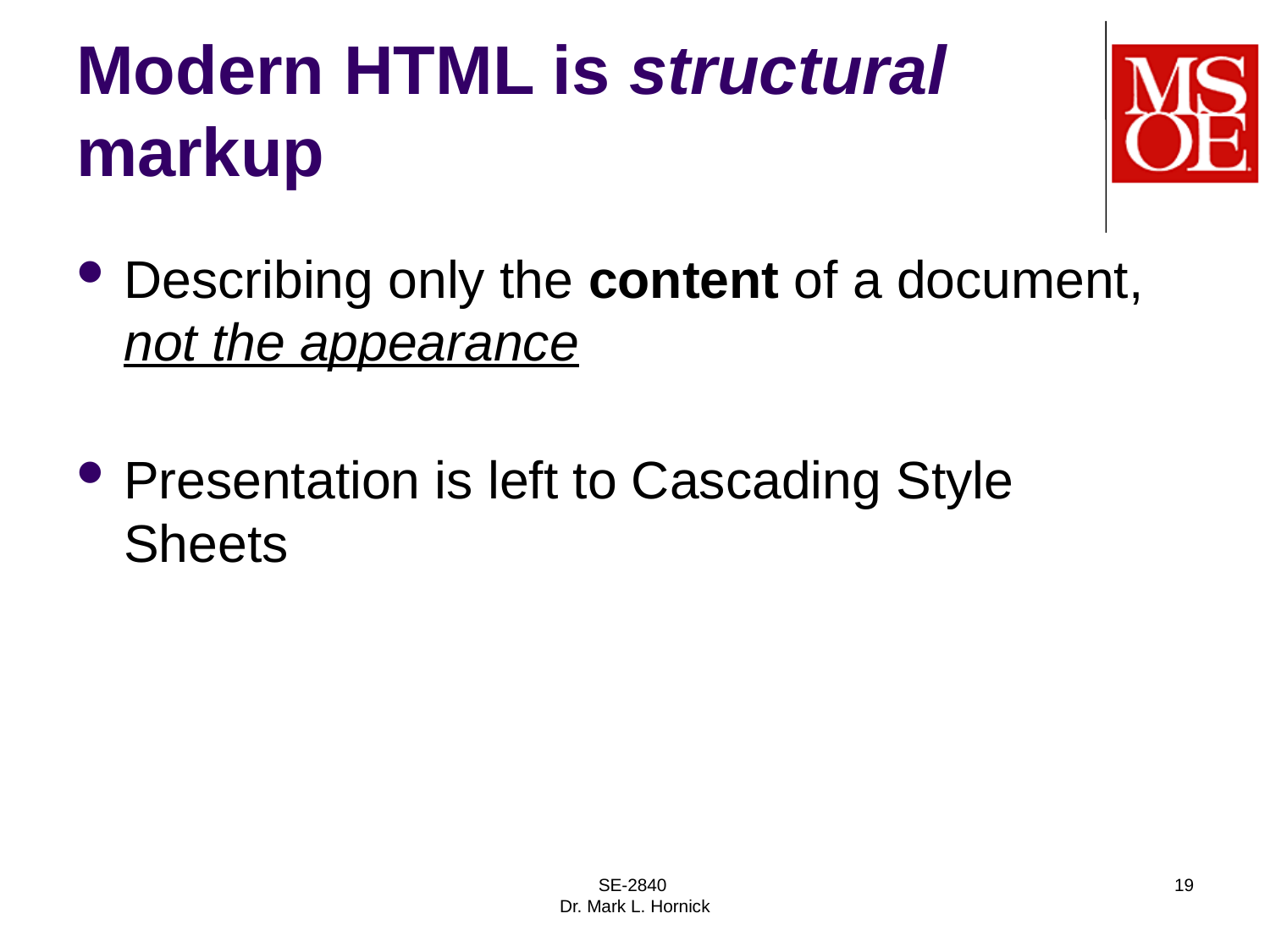

# Modern HTML is structural markup
Describing only the content of a document, not the appearance
Presentation is left to Cascading Style Sheets

SE-2840
Dr. Mark L. Hornick
19